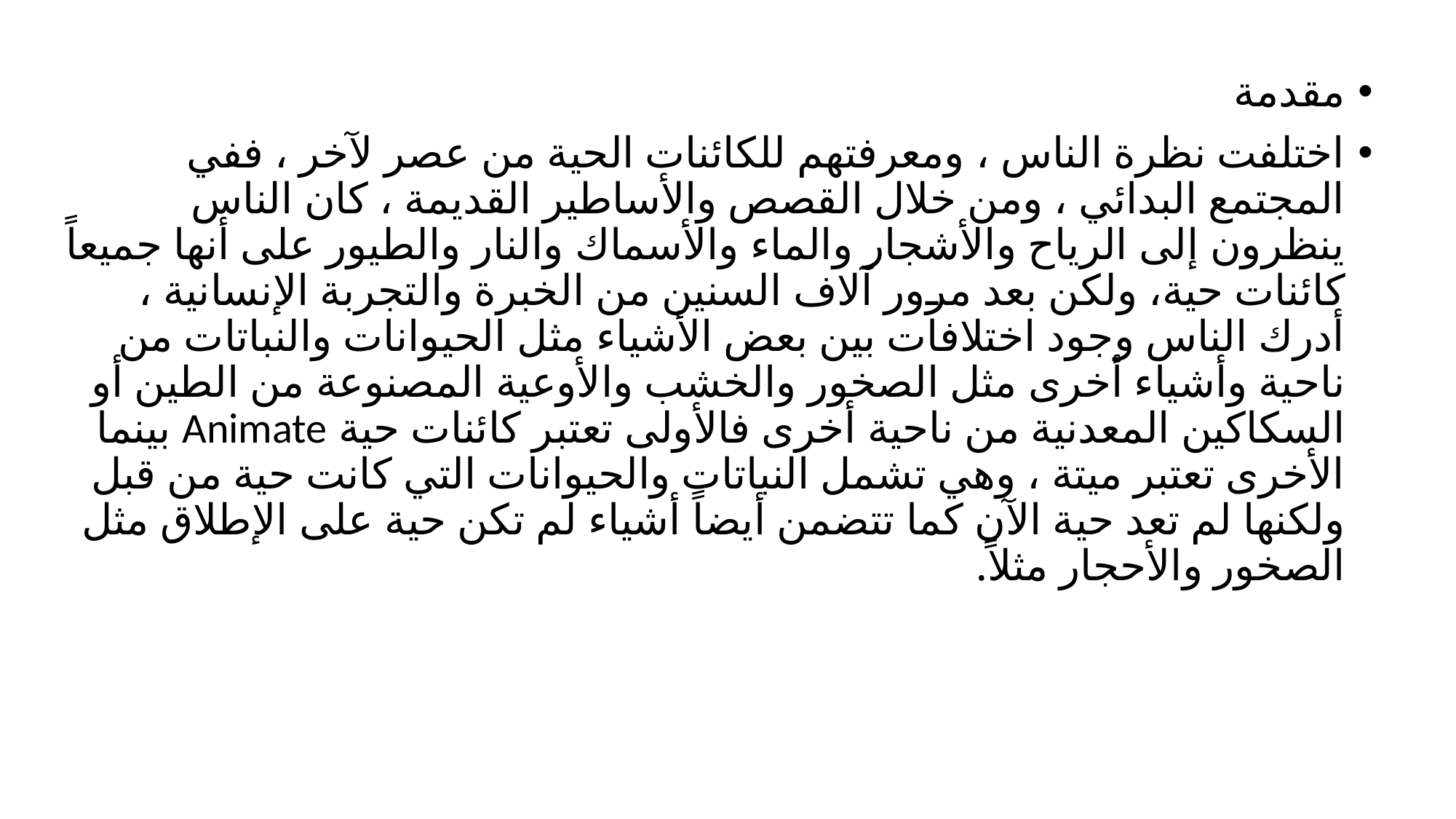

مقدمة
اختلفت نظرة الناس ، ومعرفتهم للكائنات الحية من عصر لآخر ، ففي المجتمع البدائي ، ومن خلال القصص والأساطير القديمة ، كان الناس ينظرون إلى الرياح والأشجار والماء والأسماك والنار والطيور على أنها جميعاً كائنات حية، ولكن بعد مرور آلاف السنين من الخبرة والتجربة الإنسانية ، أدرك الناس وجود اختلافات بين بعض الأشياء مثل الحيوانات والنباتات من ناحية وأشياء أخرى مثل الصخور والخشب والأوعية المصنوعة من الطين أو السكاكين المعدنية من ناحية أخرى فالأولى تعتبر كائنات حية Animate بينما الأخرى تعتبر ميتة ، وهي تشمل النباتات والحيوانات التي كانت حية من قبل ولكنها لم تعد حية الآن كما تتضمن أيضاً أشياء لم تكن حية على الإطلاق مثل الصخور والأحجار مثلاً.